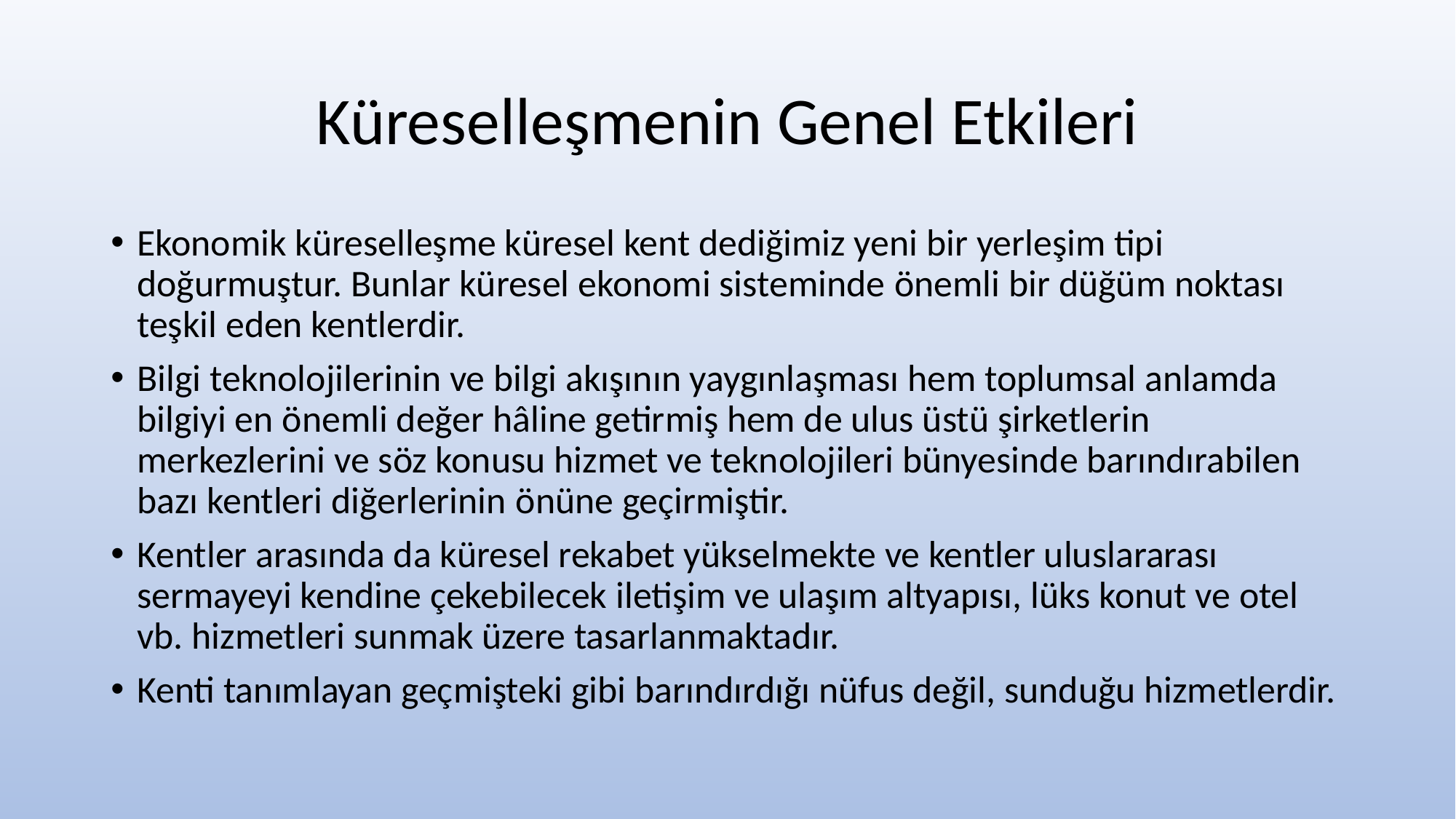

# Küreselleşmenin Genel Etkileri
Ekonomik küreselleşme küresel kent dediğimiz yeni bir yerleşim tipi doğurmuştur. Bunlar küresel ekonomi sisteminde önemli bir düğüm noktası teşkil eden kentlerdir.
Bilgi teknolojilerinin ve bilgi akışının yaygınlaşması hem toplumsal anlamda bilgiyi en önemli değer hâline getirmiş hem de ulus üstü şirketlerin merkezlerini ve söz konusu hizmet ve teknolojileri bünyesinde barındırabilen bazı kentleri diğerlerinin önüne geçirmiştir.
Kentler arasında da küresel rekabet yükselmekte ve kentler uluslararası sermayeyi kendine çekebilecek iletişim ve ulaşım altyapısı, lüks konut ve otel vb. hizmetleri sunmak üzere tasarlanmaktadır.
Kenti tanımlayan geçmişteki gibi barındırdığı nüfus değil, sunduğu hizmetlerdir.